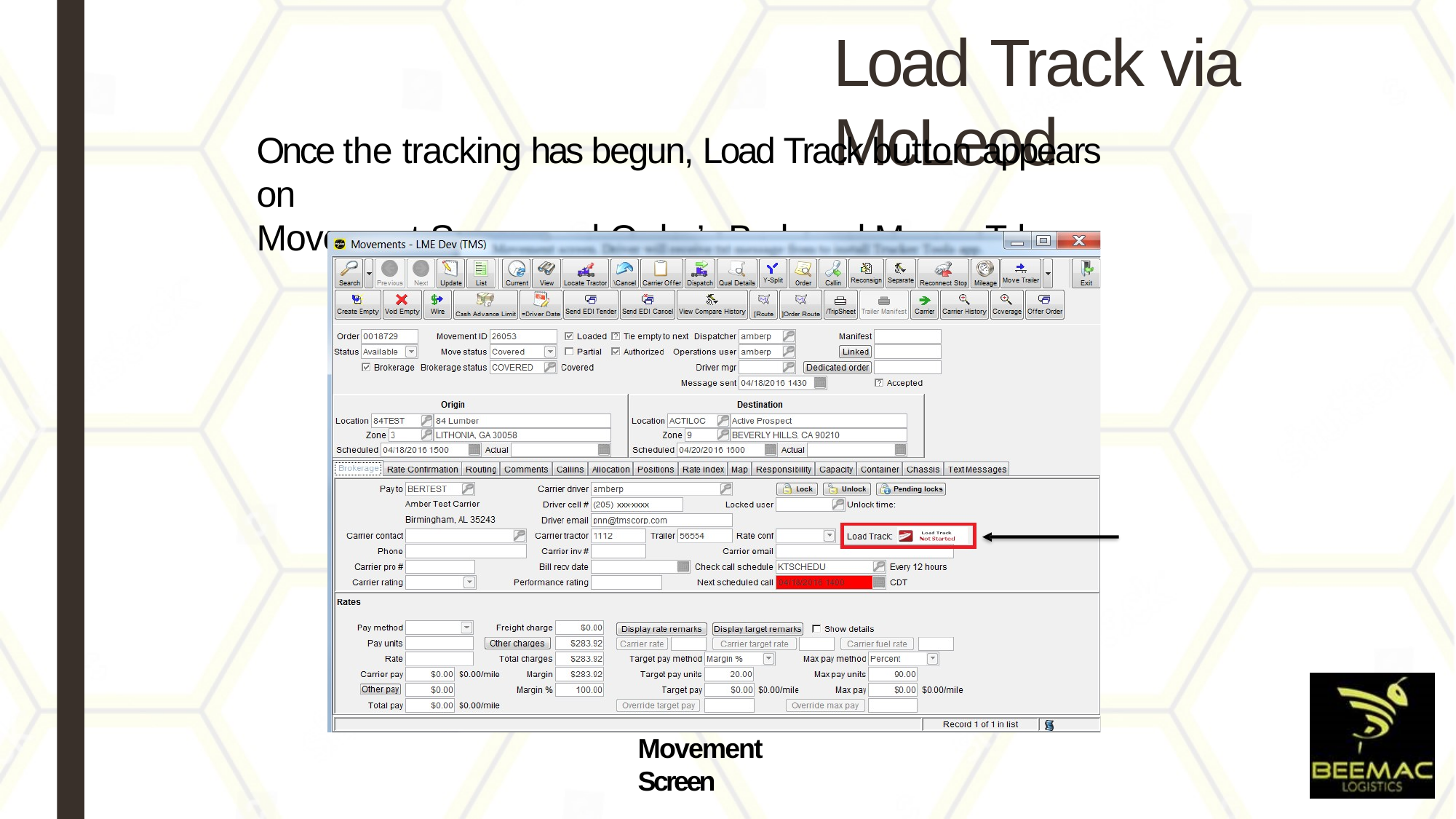

# Load Track via McLeod
Once the tracking has begun, Load Track button appears on
Movement Screen and Order’s Brokered Moves Tab

Movement Screen